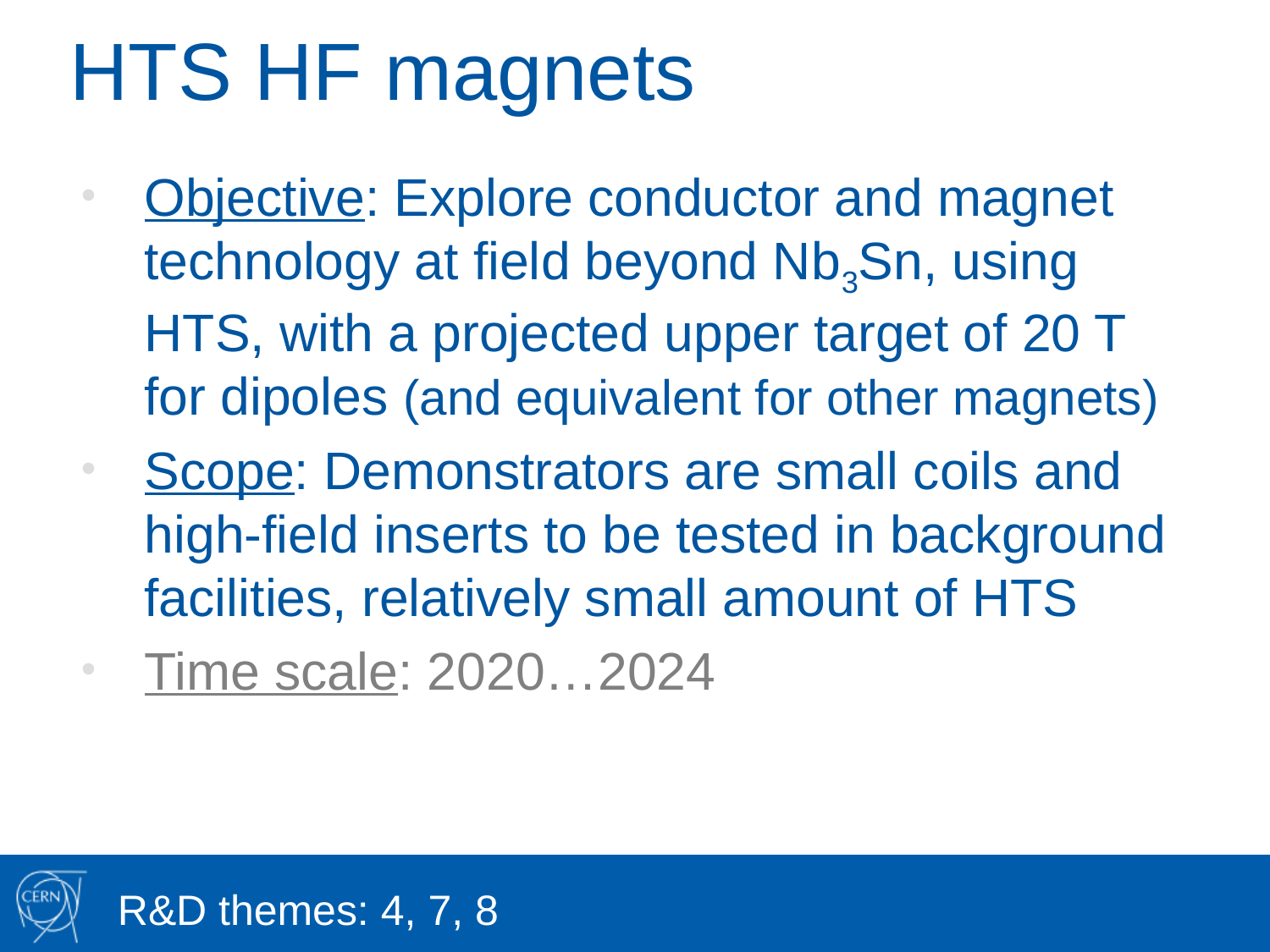

# HTS HF magnets
Objective: Explore conductor and magnet technology at field beyond Nb3Sn, using HTS, with a projected upper target of 20 T for dipoles (and equivalent for other magnets)
Scope: Demonstrators are small coils and high-field inserts to be tested in background facilities, relatively small amount of HTS
Time scale: 2020…2024
R&D themes: 4, 7, 8